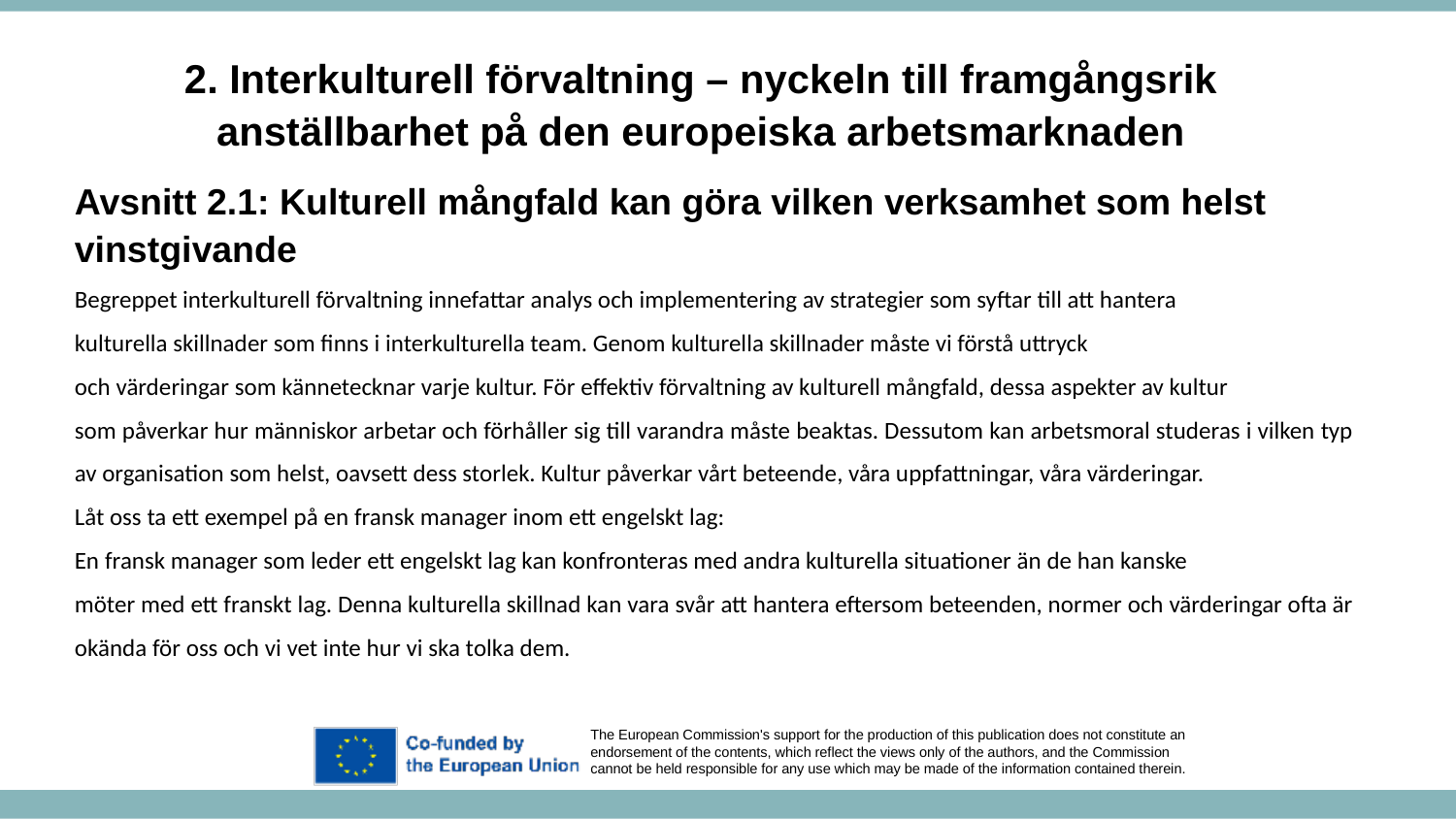

2. Interkulturell förvaltning – nyckeln till framgångsrik anställbarhet på den europeiska arbetsmarknaden

Avsnitt 2.1: Kulturell mångfald kan göra vilken verksamhet som helst vinstgivande
Begreppet interkulturell förvaltning innefattar analys och implementering av strategier som syftar till att hantera
kulturella skillnader som finns i interkulturella team. Genom kulturella skillnader måste vi förstå uttryck
och värderingar som kännetecknar varje kultur. För effektiv förvaltning av kulturell mångfald, dessa aspekter av kultur
som påverkar hur människor arbetar och förhåller sig till varandra måste beaktas. Dessutom kan arbetsmoral studeras i vilken typ av organisation som helst, oavsett dess storlek. Kultur påverkar vårt beteende, våra uppfattningar, våra värderingar.
Låt oss ta ett exempel på en fransk manager inom ett engelskt lag:
En fransk manager som leder ett engelskt lag kan konfronteras med andra kulturella situationer än de han kanske
möter med ett franskt lag. Denna kulturella skillnad kan vara svår att hantera eftersom beteenden, normer och värderingar ofta är okända för oss och vi vet inte hur vi ska tolka dem.